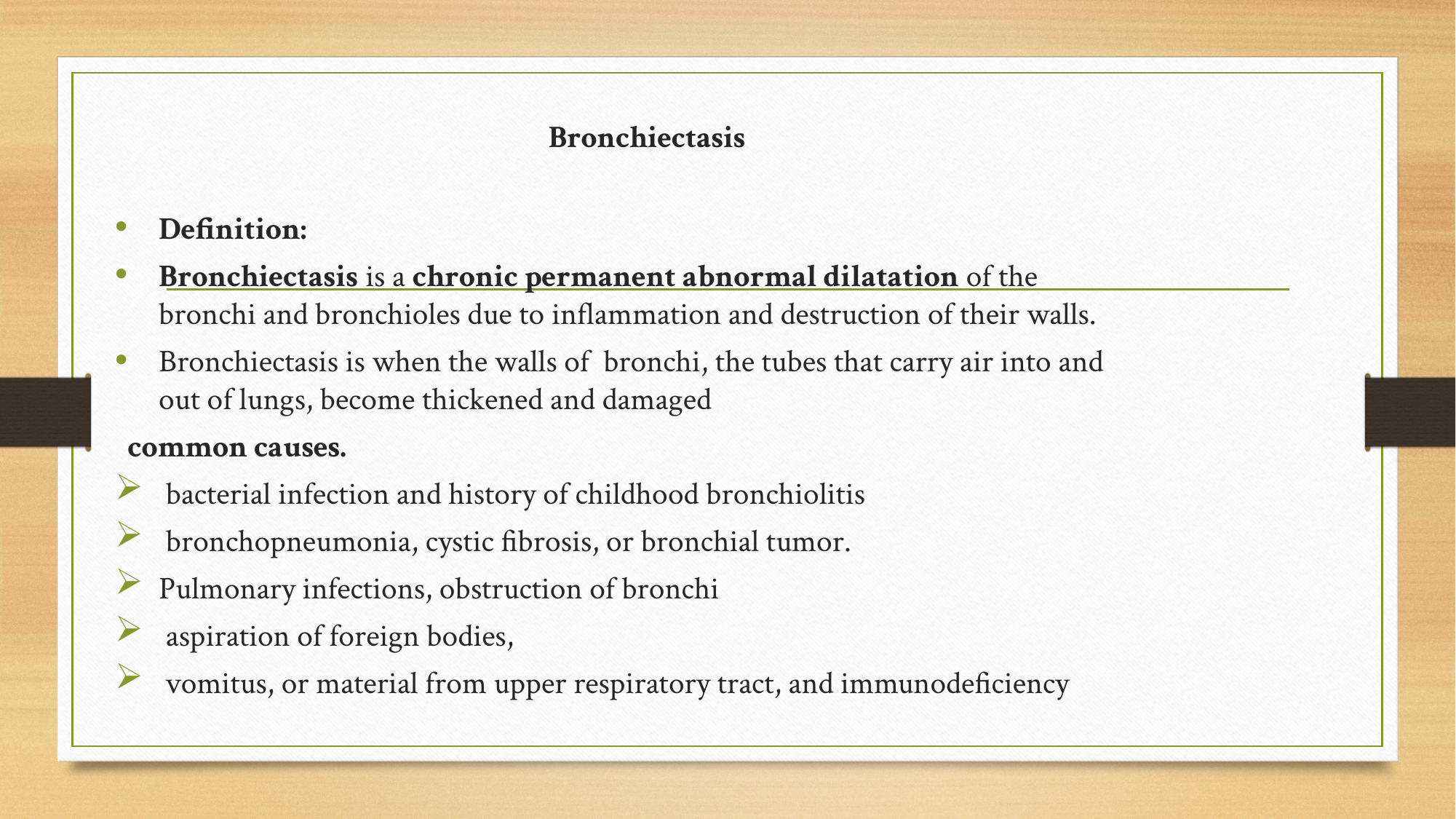

# Bronchiectasis

Definition:
Bronchiectasis is a chronic permanent abnormal dilatation of the bronchi and bronchioles due to inflammation and destruction of their walls.
Bronchiectasis is when the walls of  bronchi, the tubes that carry air into and out of lungs, become thickened and damaged
common causes.
 bacterial infection and history of childhood bronchiolitis
 bronchopneumonia, cystic fibrosis, or bronchial tumor.
Pulmonary infections, obstruction of bronchi
 aspiration of foreign bodies,
 vomitus, or material from upper respiratory tract, and immunodeficiency

48